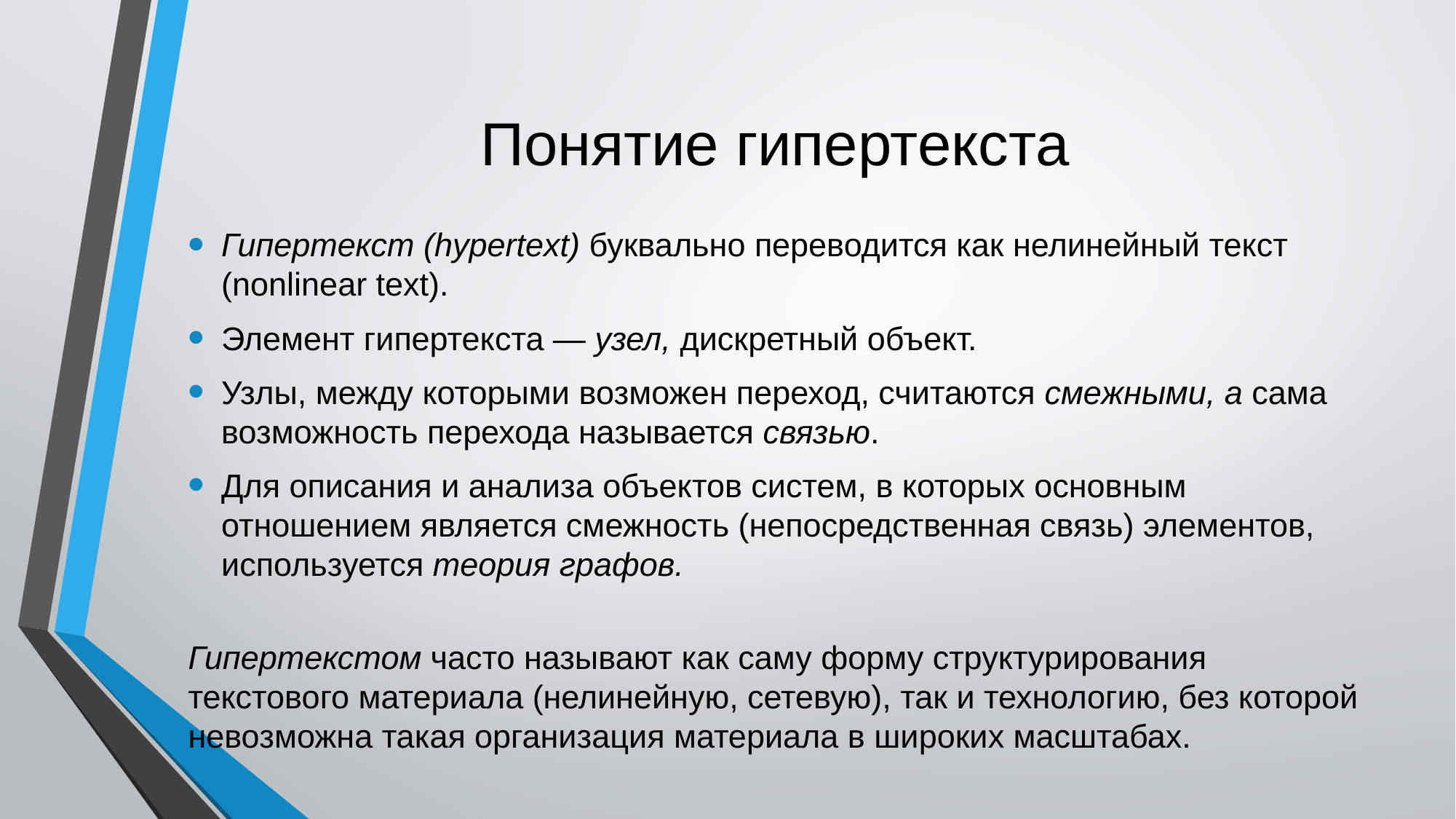

# Понятие гипертекста
Гипертекст (hypertext) буквально переводится как нелинейный текст (nonlinear text).
Элемент гипертекста — узел, дискретный объект.
Узлы, между которыми возможен переход, считаются смежными, а сама возможность перехода называется связью.
Для описания и анализа объектов систем, в которых основным отношением является смежность (непосредственная связь) элементов, используется теория графов.
Гипертекстом часто называют как саму форму структурирования текстового материала (нелинейную, сетевую), так и технологию, без которой невозможна такая организация материала в широких масштабах.